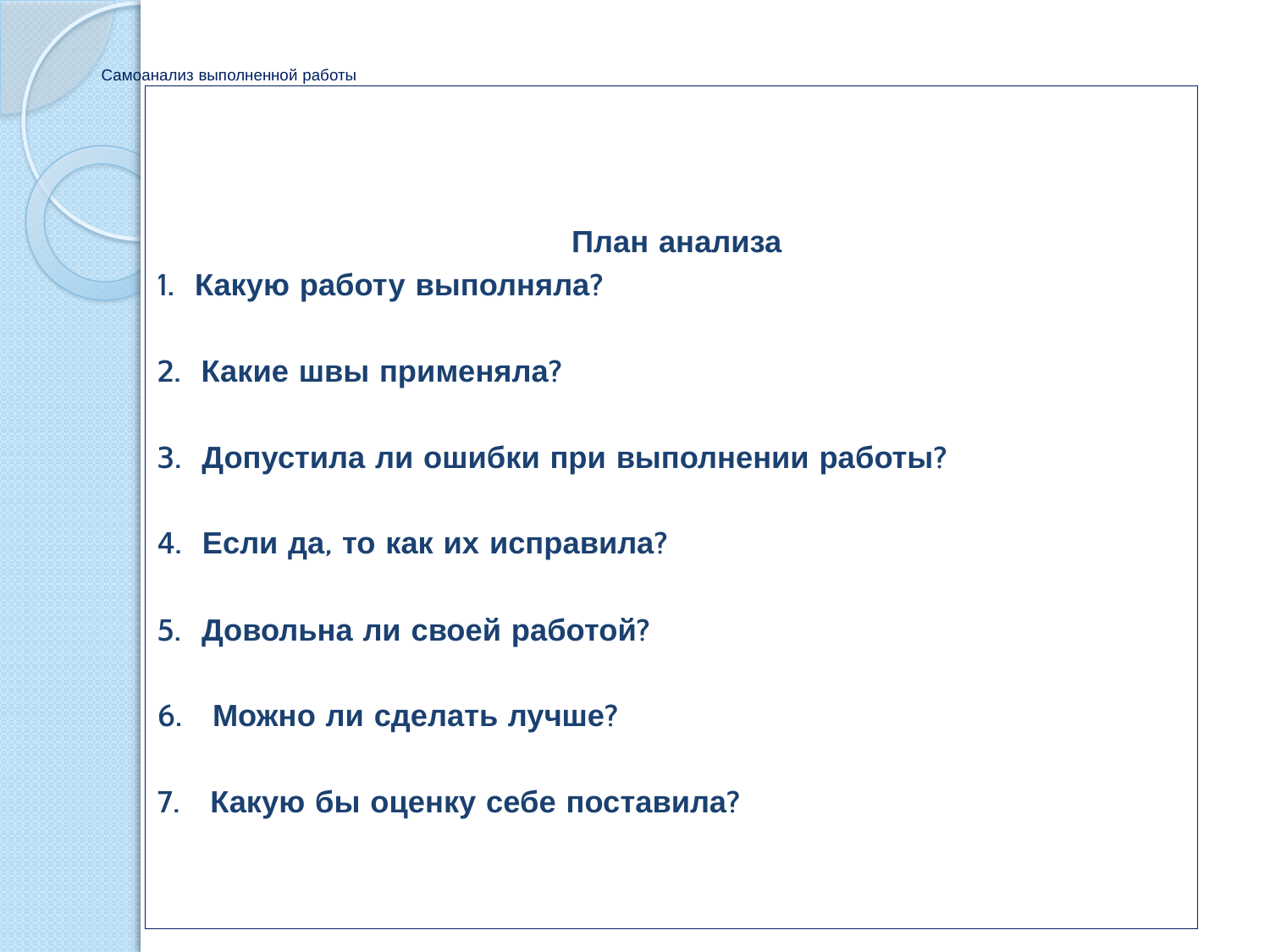

# Самоанализ выполненной работы

План анализа
1.  Какую работу выполняла?

2.  Какие швы применяла?

3.  Допустила ли ошибки при выполнении работы?

4.  Если да, то как их исправила?

5.  Довольна ли своей работой?

6.   Можно ли сделать лучше?

7.   Какую бы оценку себе поставила?